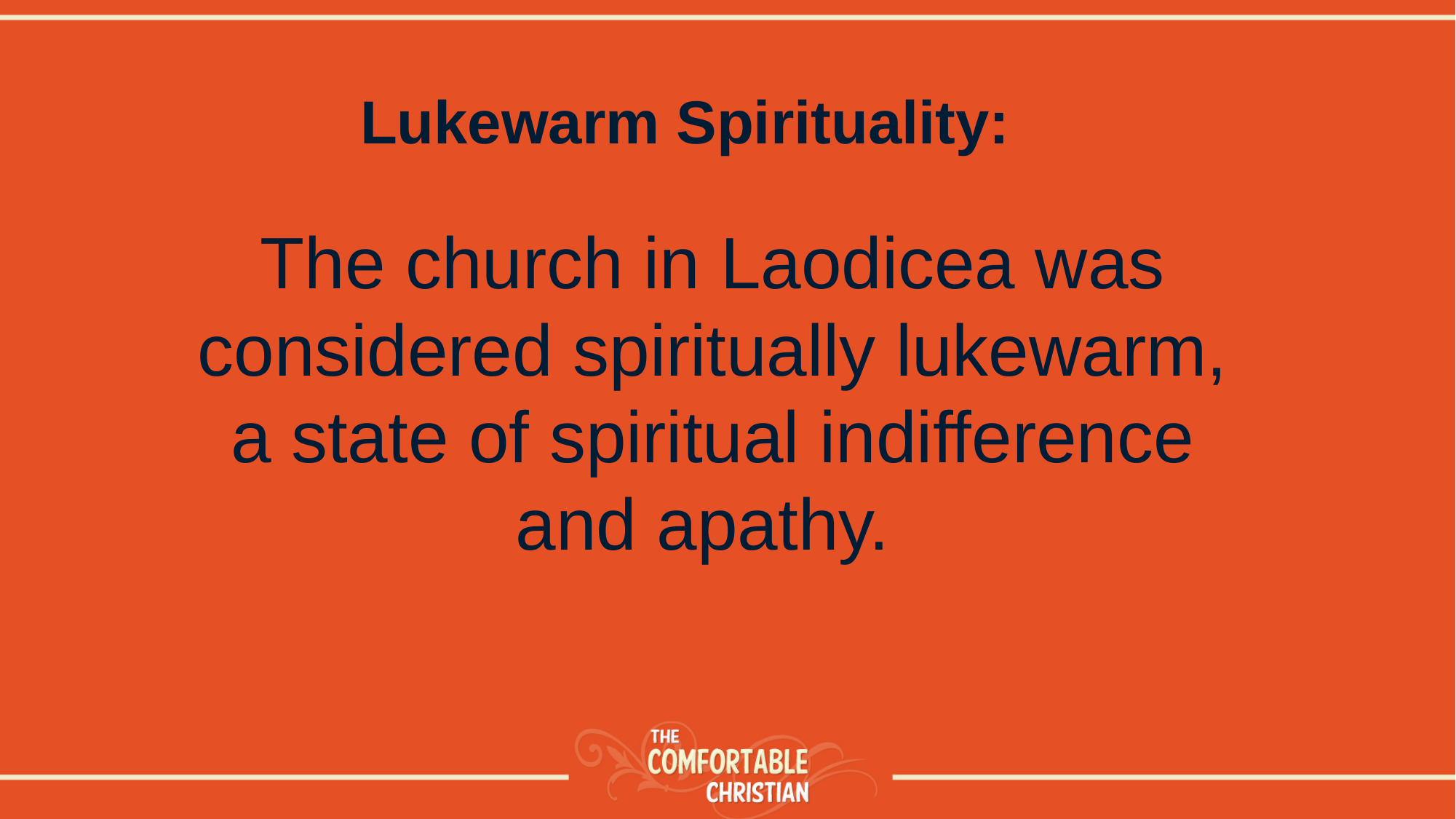

Lukewarm Spirituality:
The church in Laodicea was considered spiritually lukewarm, a state of spiritual indifference and apathy.